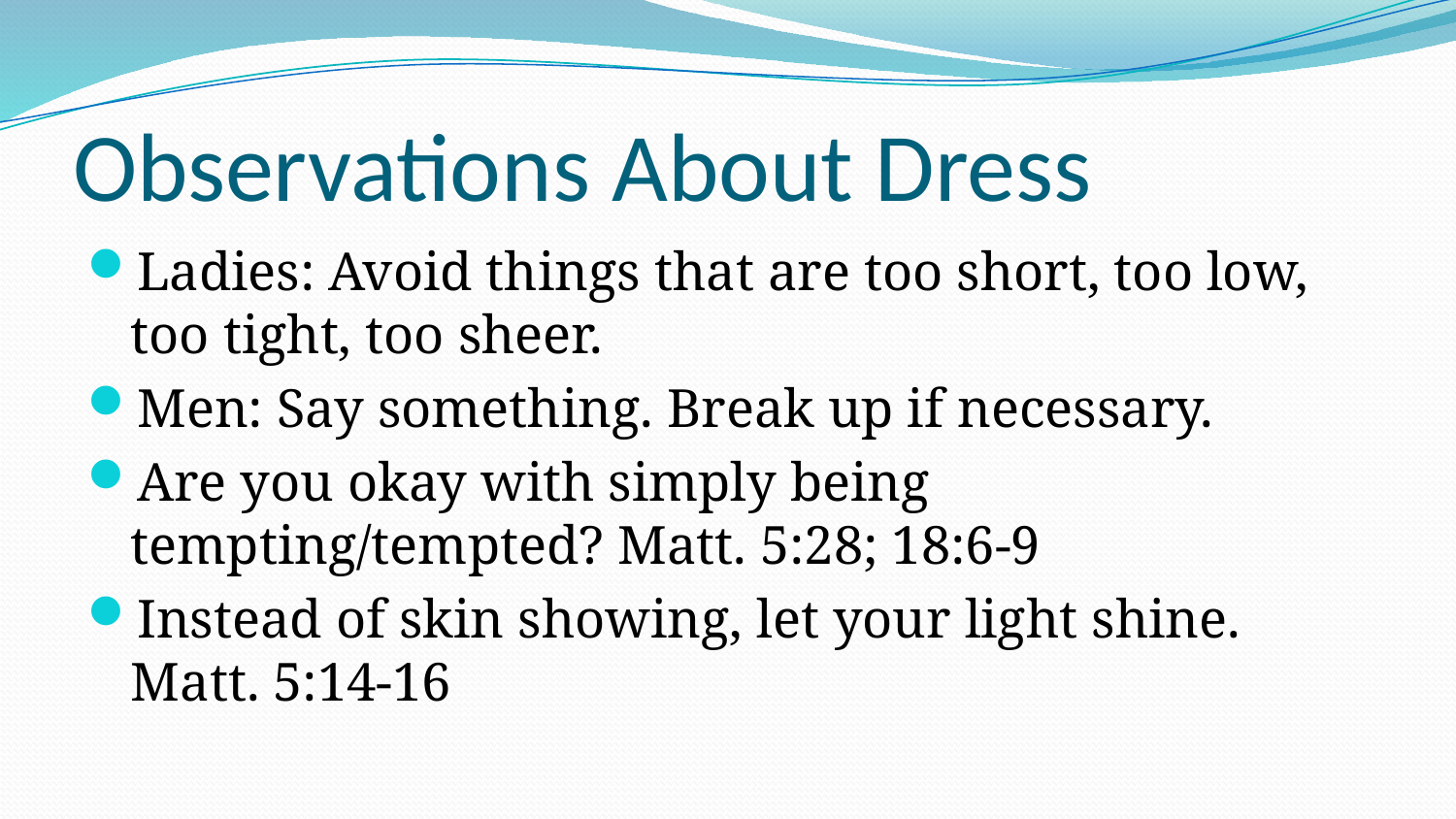

# Observations About Dress
Ladies: Avoid things that are too short, too low, too tight, too sheer.
Men: Say something. Break up if necessary.
Are you okay with simply being tempting/tempted? Matt. 5:28; 18:6-9
Instead of skin showing, let your light shine.  Matt. 5:14-16